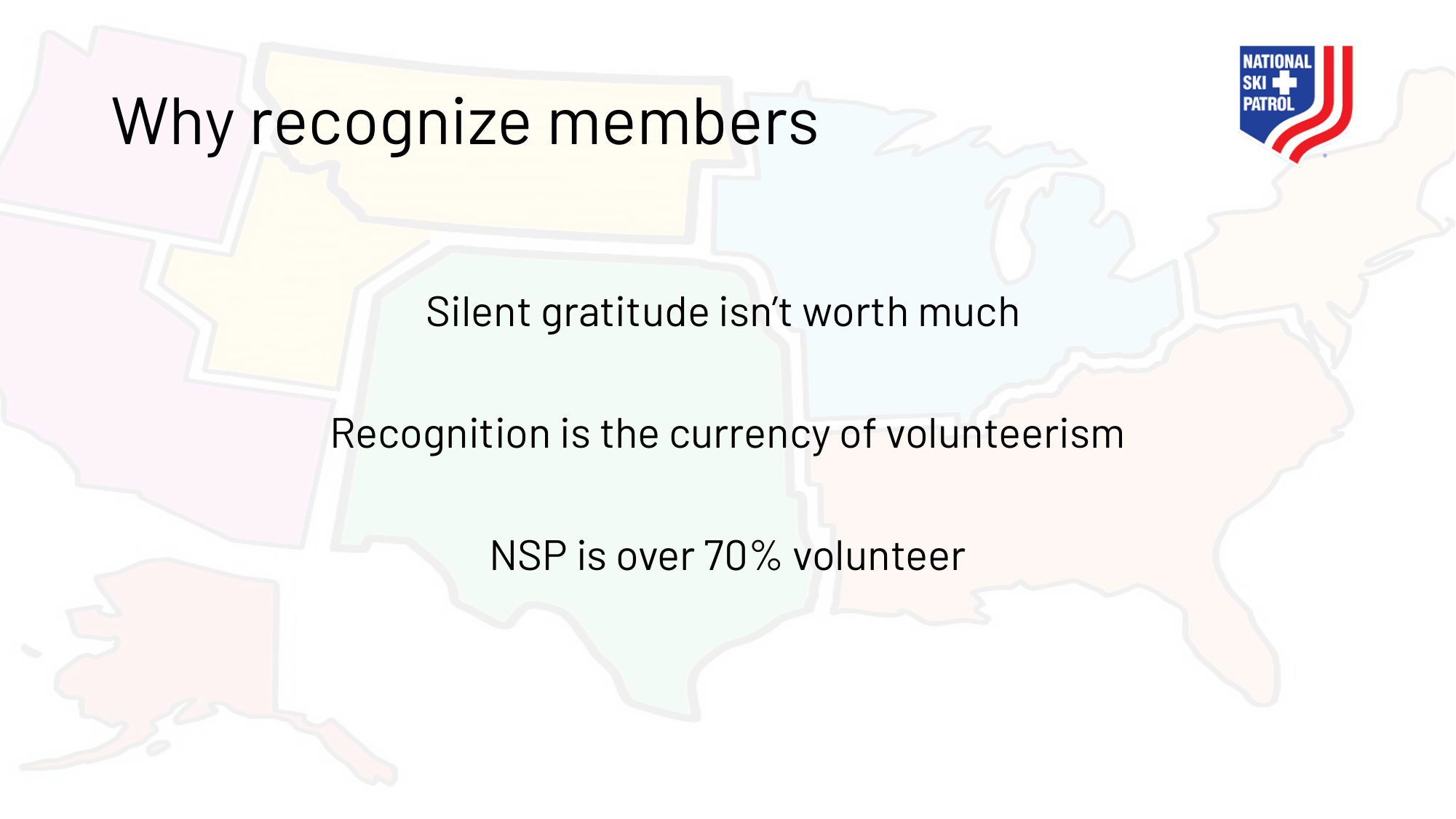

# Why recognize members

Silent gratitude isn’t worth much

Recognition is the currency of volunteerism

NSP is over 70% volunteer